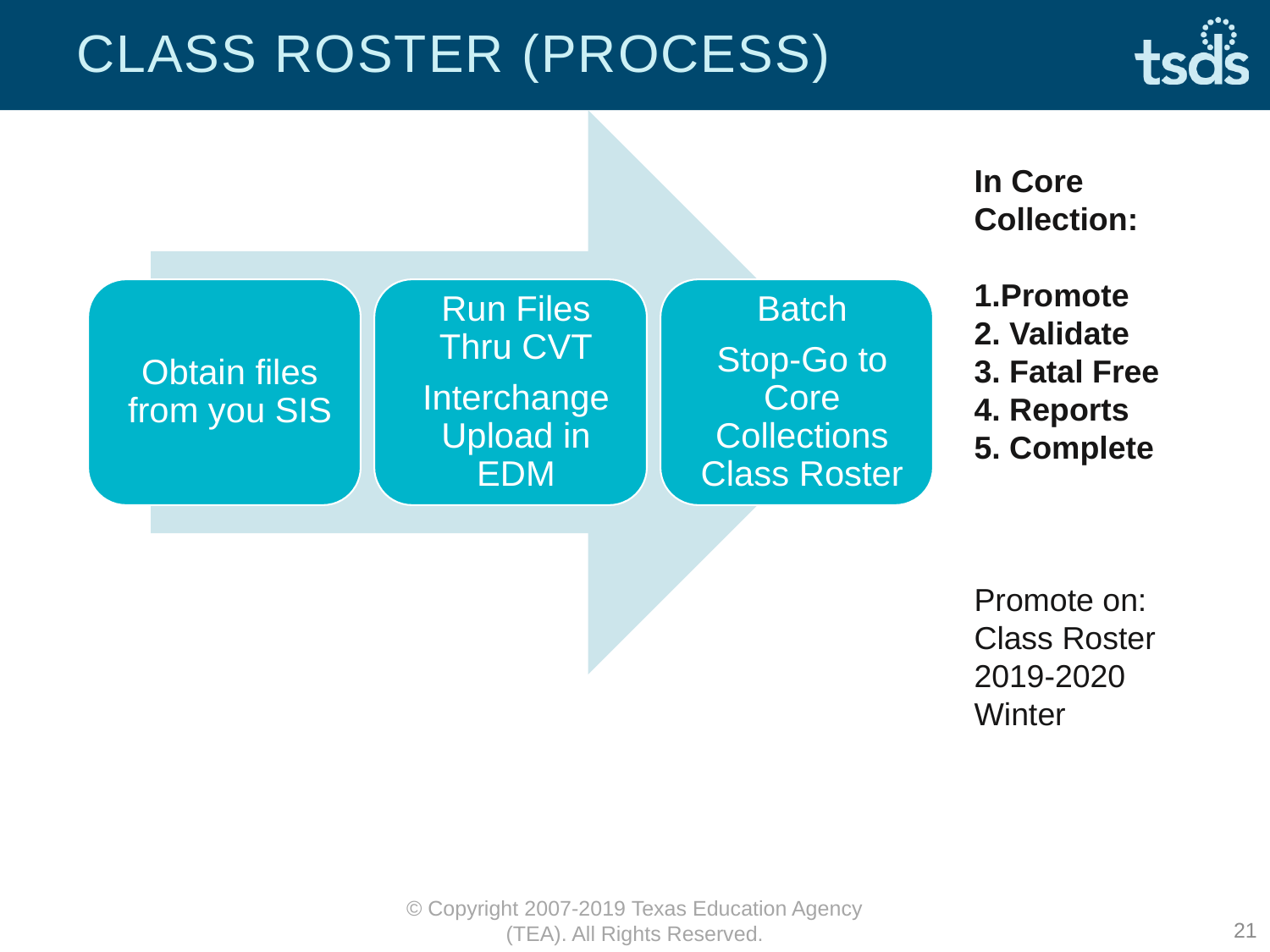

# Class roster (Process)
Obtain files from you SIS
Run Files Thru CVT
Interchange Upload in EDM
Batch
Stop-Go to Core Collections Class Roster
In Core Collection:

1.Promote
2. Validate
3. Fatal Free
4. Reports
5. Complete

Promote on:
Class Roster
2019-2020
Winter

21